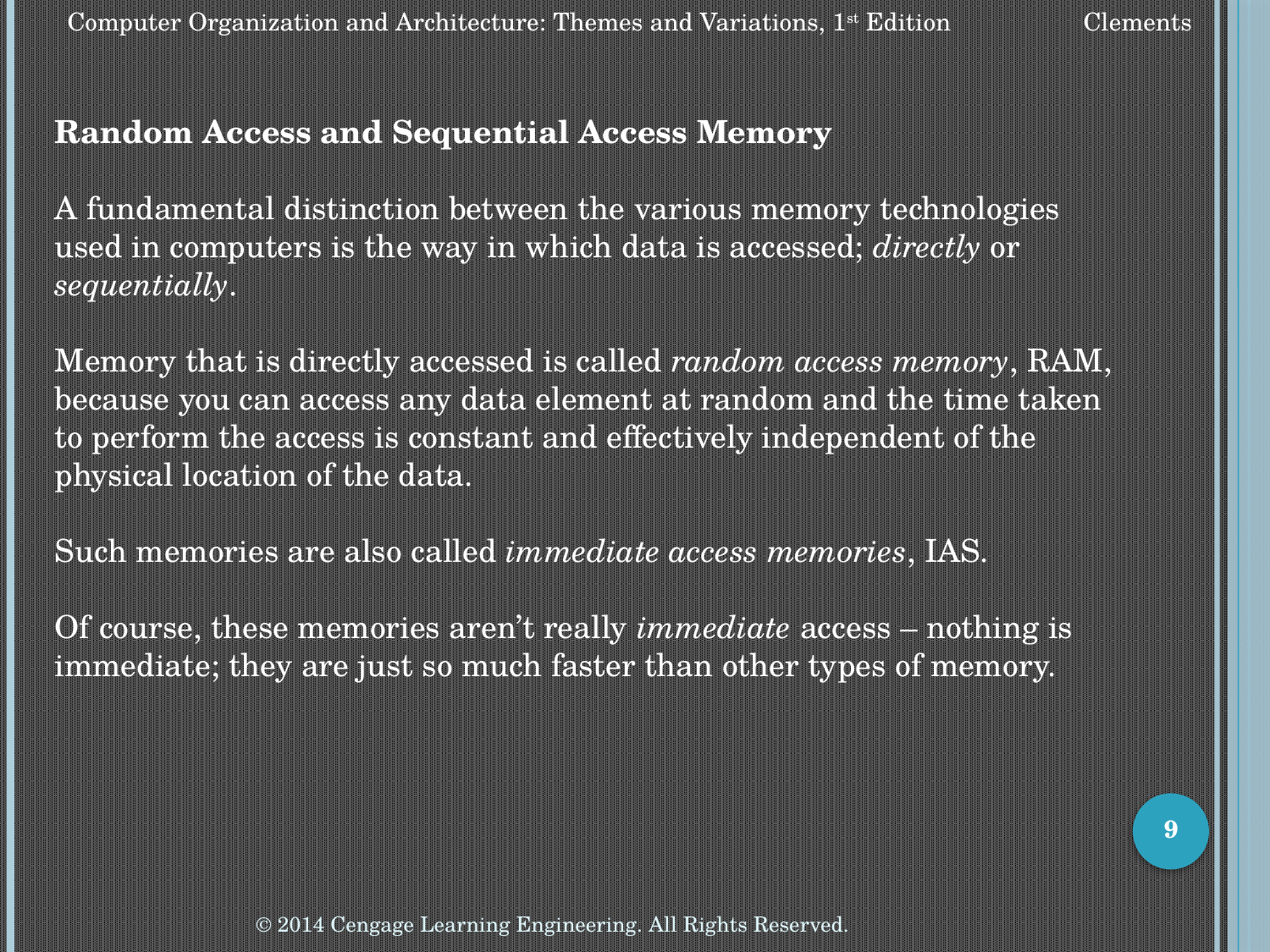

Computer Organization and Architecture: Themes and Variations, 1st Edition 	Clements
Random Access and Sequential Access Memory

A fundamental distinction between the various memory technologies used in computers is the way in which data is accessed; directly or sequentially.

Memory that is directly accessed is called random access memory, RAM, because you can access any data element at random and the time taken to perform the access is constant and effectively independent of the physical location of the data.

Such memories are also called immediate access memories, IAS.

Of course, these memories aren’t really immediate access – nothing is immediate; they are just so much faster than other types of memory.

9
© 2014 Cengage Learning Engineering. All Rights Reserved.